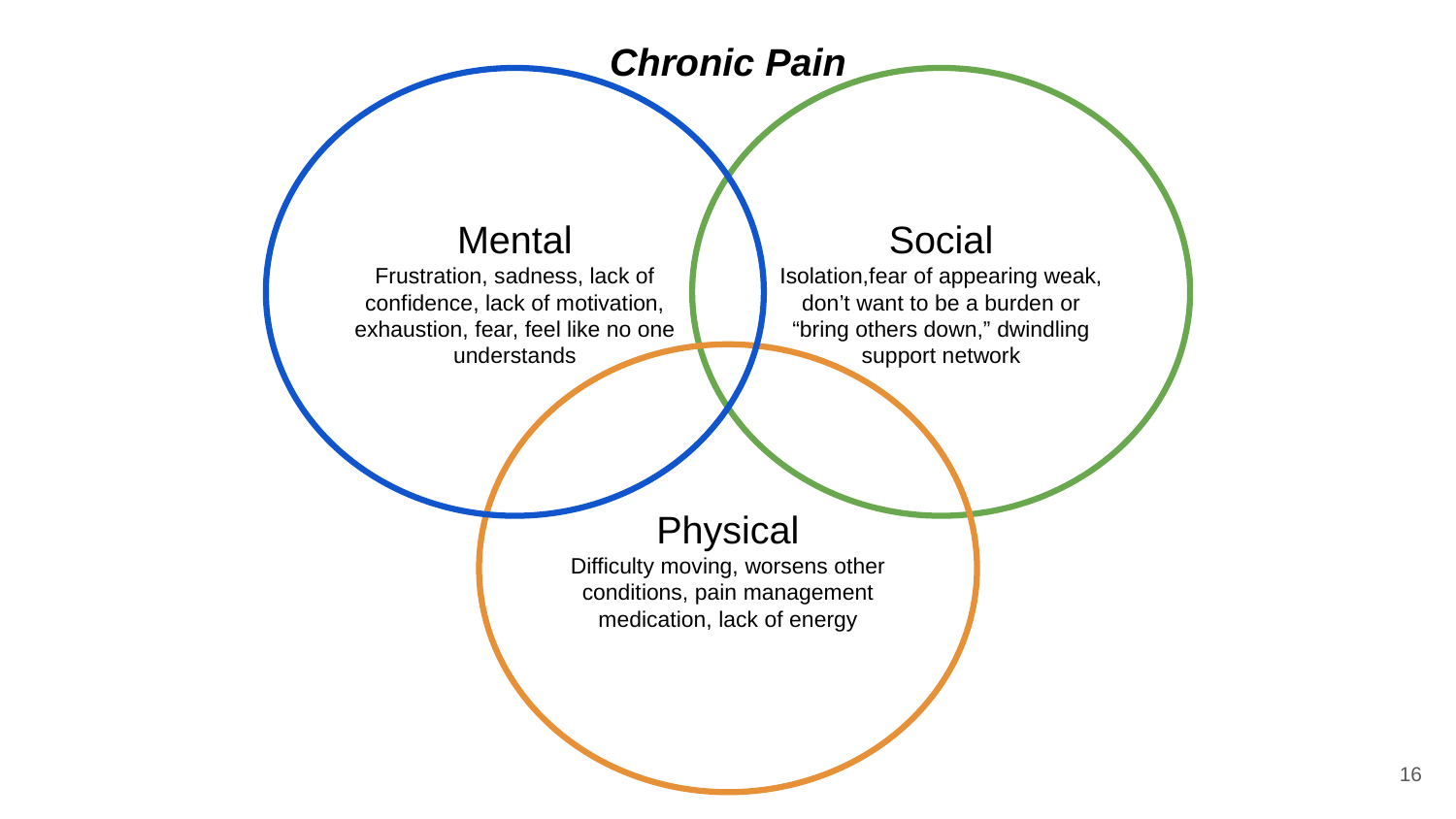

Chronic Pain
Mental
Frustration, sadness, lack of confidence, lack of motivation, exhaustion, fear, feel like no one understands
Social
Isolation,fear of appearing weak, don’t want to be a burden or “bring others down,” dwindling support network
Physical
Difficulty moving, worsens other conditions, pain management medication, lack of energy
16